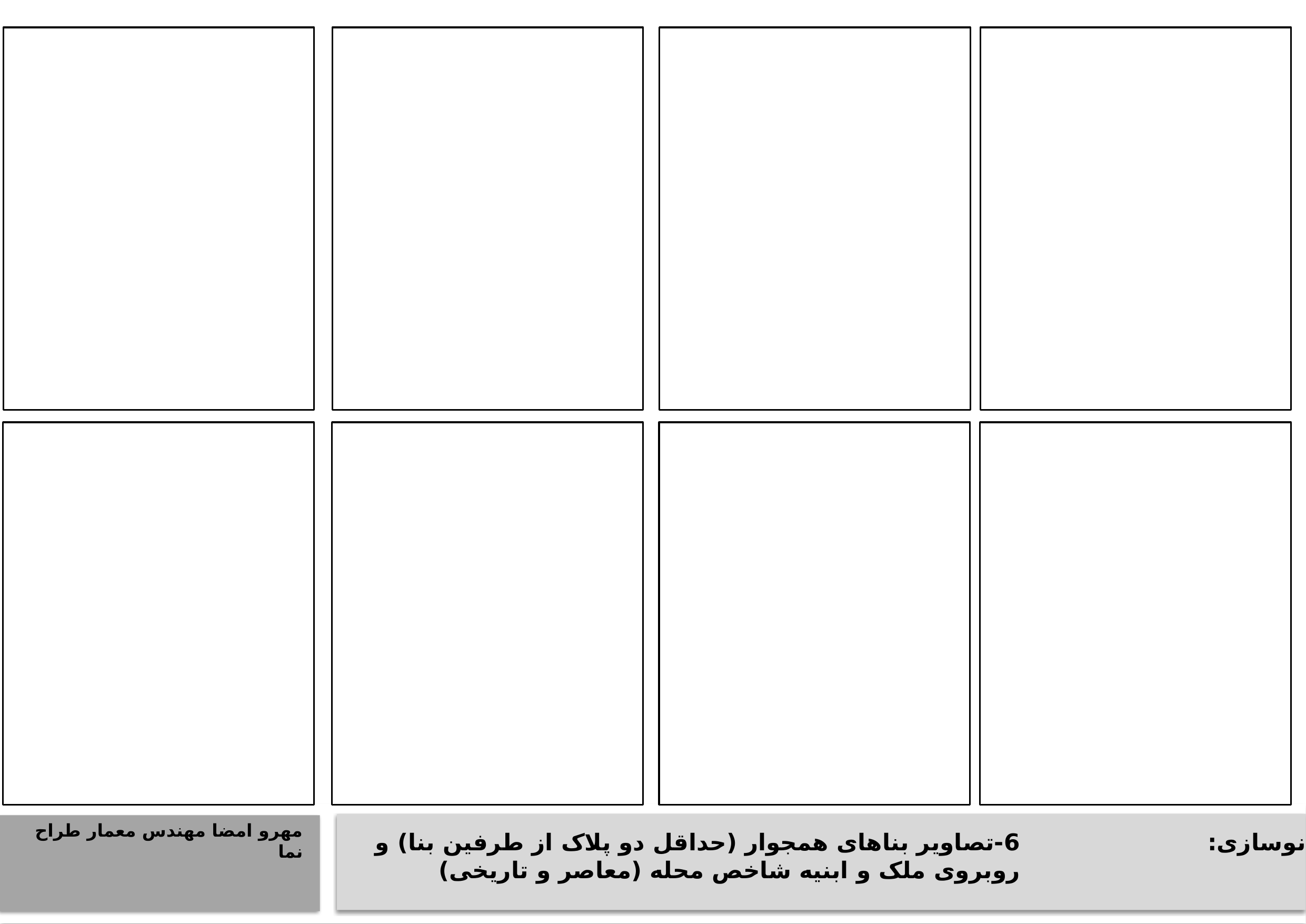

مهرو امضا مهندس معمار طراح نما
کدنوسازی:
6-تصاویر بناهای همجوار (حداقل دو پلاک از طرفین بنا) و روبروی ملک و ابنیه شاخص محله (معاصر و تاریخی)